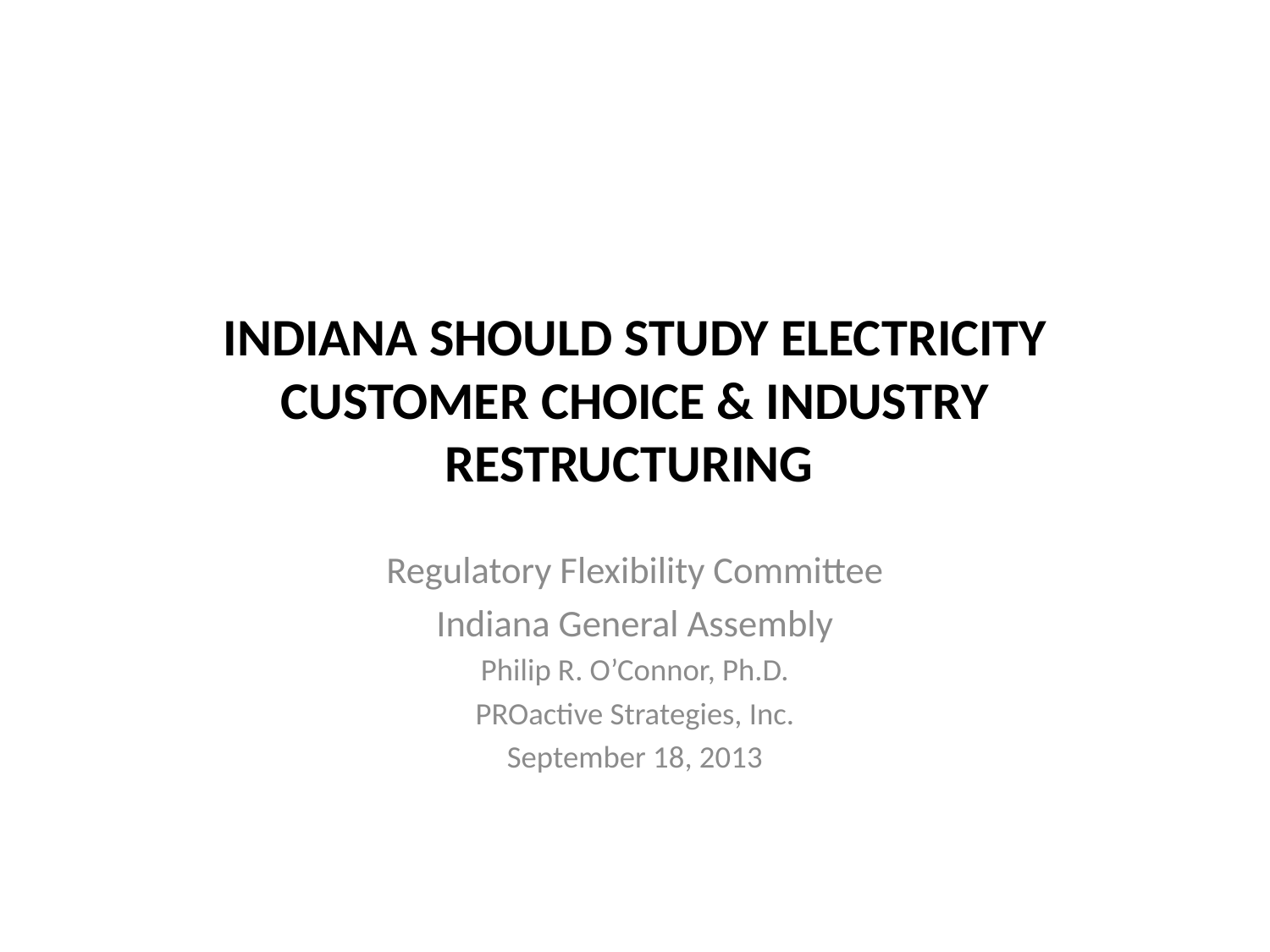

# INDIANA SHOULD STUDY ELECTRICITY CUSTOMER CHOICE & INDUSTRY RESTRUCTURING
Regulatory Flexibility Committee
Indiana General Assembly
Philip R. O’Connor, Ph.D.
PROactive Strategies, Inc.
September 18, 2013